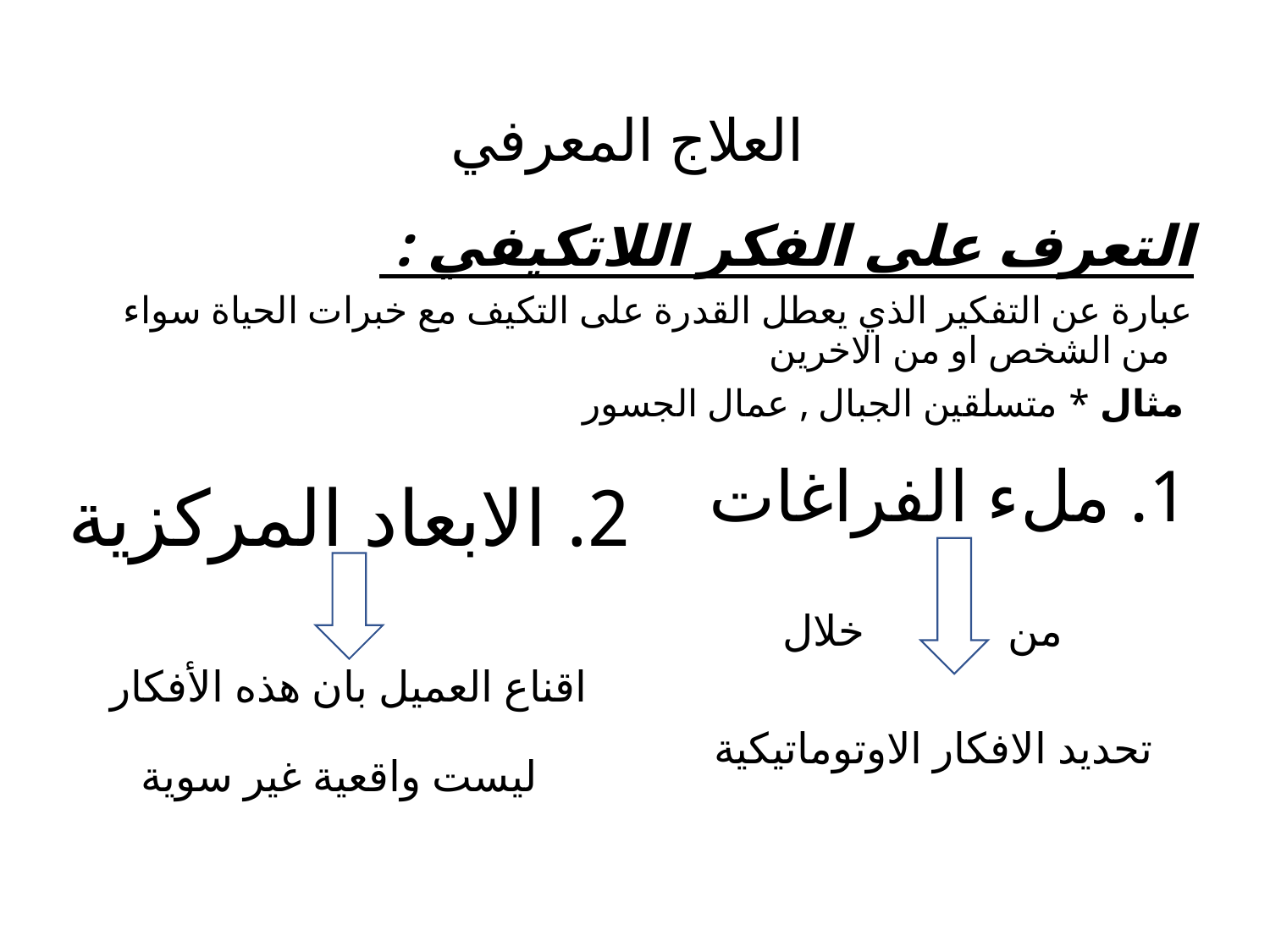

# العلاج المعرفي
التعرف على الفكر اللاتكيفي :
عبارة عن التفكير الذي يعطل القدرة على التكيف مع خبرات الحياة سواء من الشخص او من الاخرين
 مثال * متسلقين الجبال , عمال الجسور
1. ملء الفراغات

من             خلال

تحديد الافكار الاوتوماتيكية
2. الابعاد المركزية

اقناع العميل بان هذه الأفكار
 ليست واقعية غير سوية